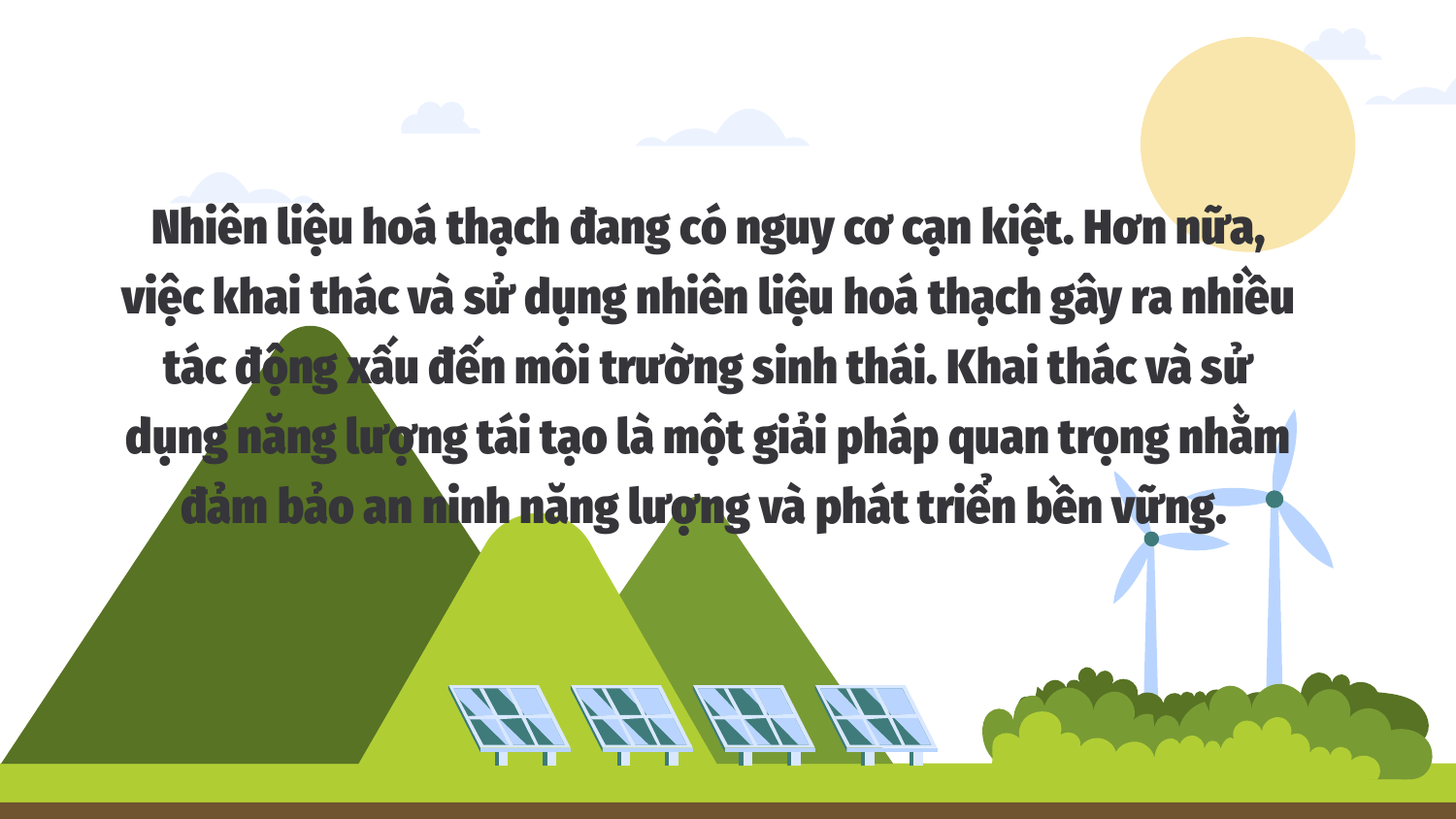

# Nhiên liệu hoá thạch đang có nguy cơ cạn kiệt. Hơn nữa, việc khai thác và sử dụng nhiên liệu hoá thạch gây ra nhiều tác động xấu đến môi trường sinh thái. Khai thác và sử dụng năng lượng tái tạo là một giải pháp quan trọng nhằm đảm bảo an ninh năng lượng và phát triển bền vững.